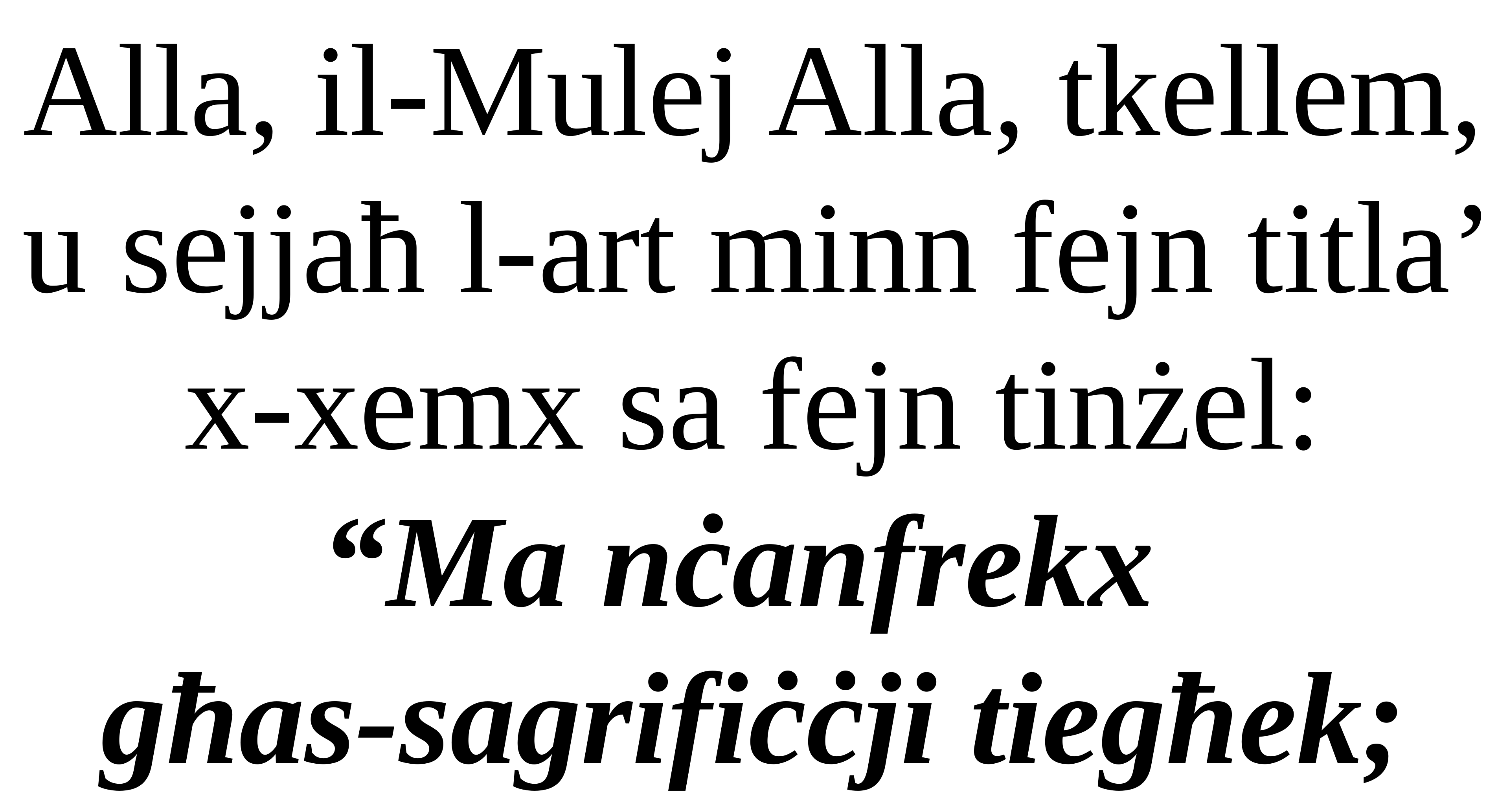

Alla, il-Mulej Alla, tkellem,
u sejjaħ l-art minn fejn titla’ x-xemx sa fejn tinżel:
“Ma nċanfrekx
għas-sagrifiċċji tiegħek;